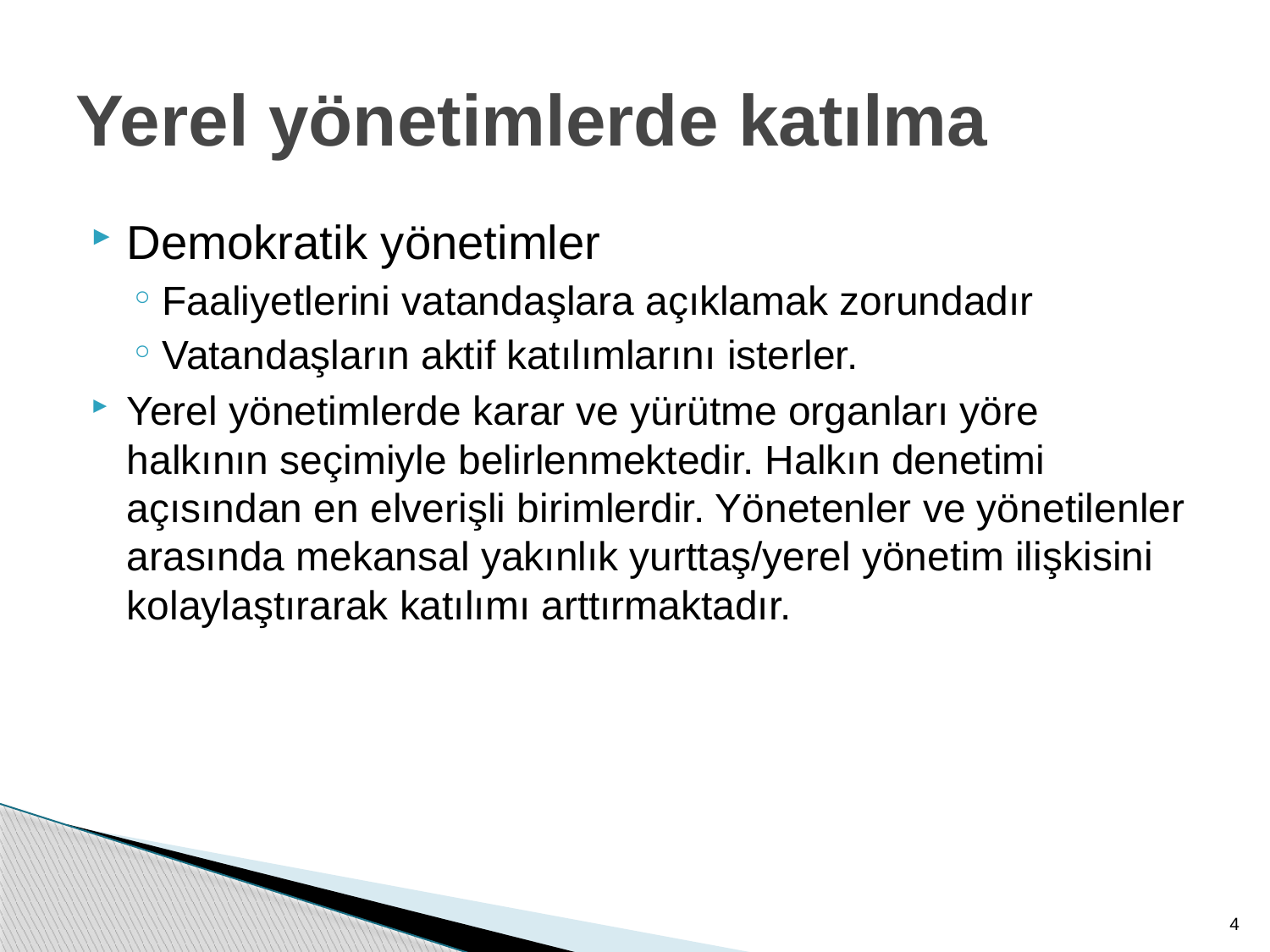

# Yerel yönetimlerde katılma
Demokratik yönetimler
Faaliyetlerini vatandaşlara açıklamak zorundadır
Vatandaşların aktif katılımlarını isterler.
Yerel yönetimlerde karar ve yürütme organları yöre halkının seçimiyle belirlenmektedir. Halkın denetimi açısından en elverişli birimlerdir. Yönetenler ve yönetilenler arasında mekansal yakınlık yurttaş/yerel yönetim ilişkisini kolaylaştırarak katılımı arttırmaktadır.

4